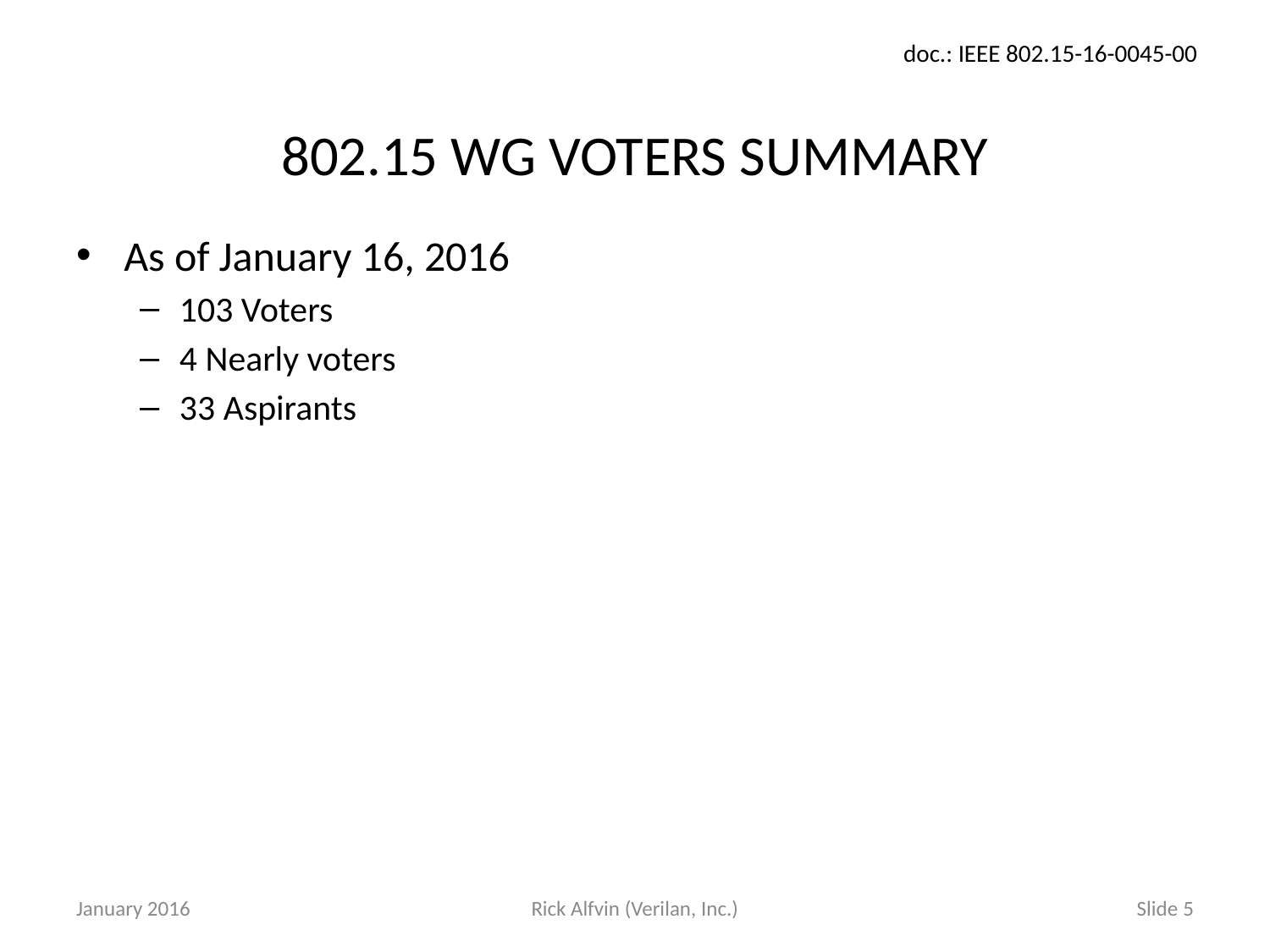

# 802.15 WG VOTERS SUMMARY
As of January 16, 2016
103 Voters
4 Nearly voters
33 Aspirants
January 2016
Rick Alfvin (Verilan, Inc.)
Slide 5